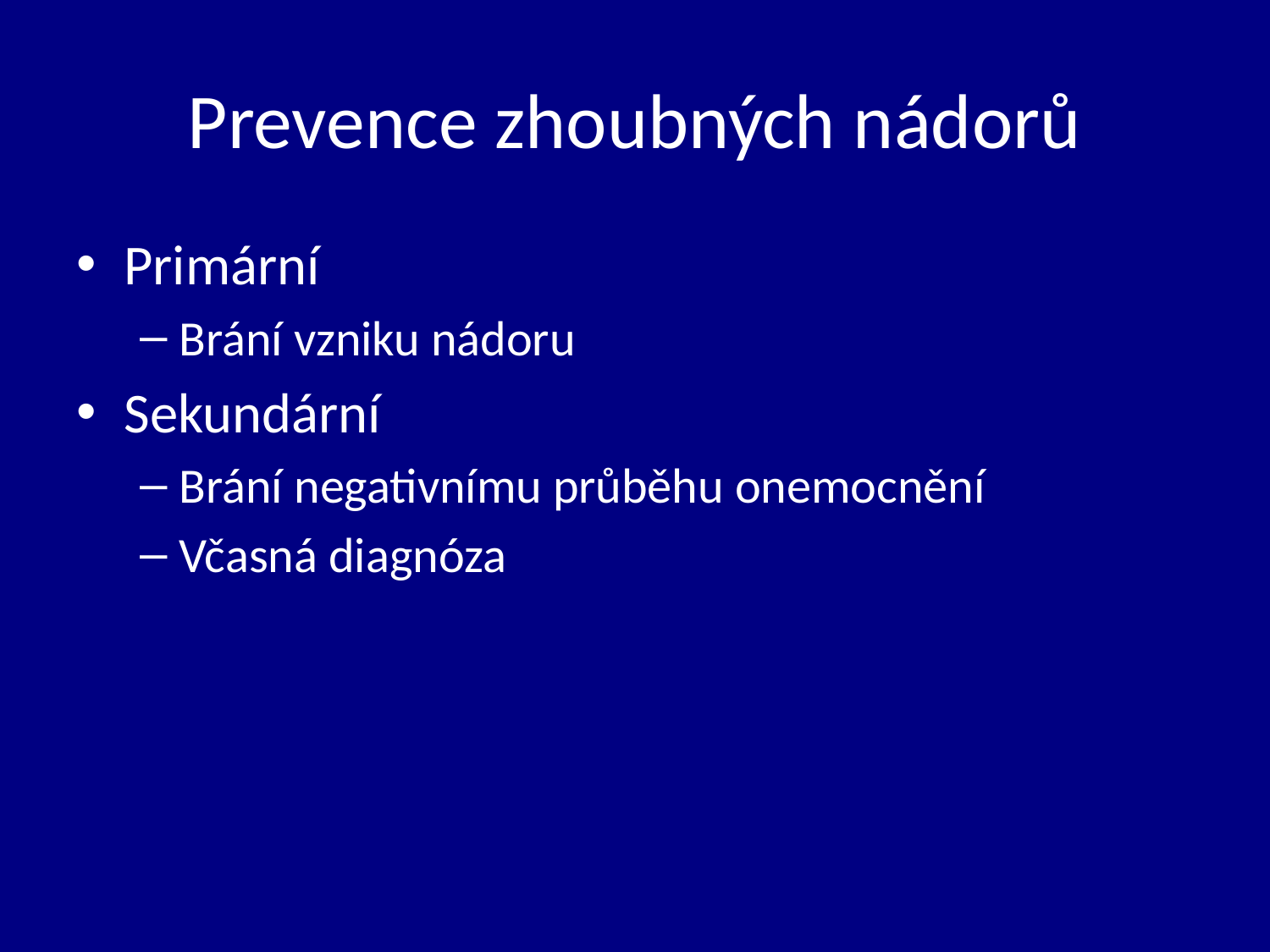

# Prevence zhoubných nádorů
Primární
Brání vzniku nádoru
Sekundární
Brání negativnímu průběhu onemocnění
Včasná diagnóza